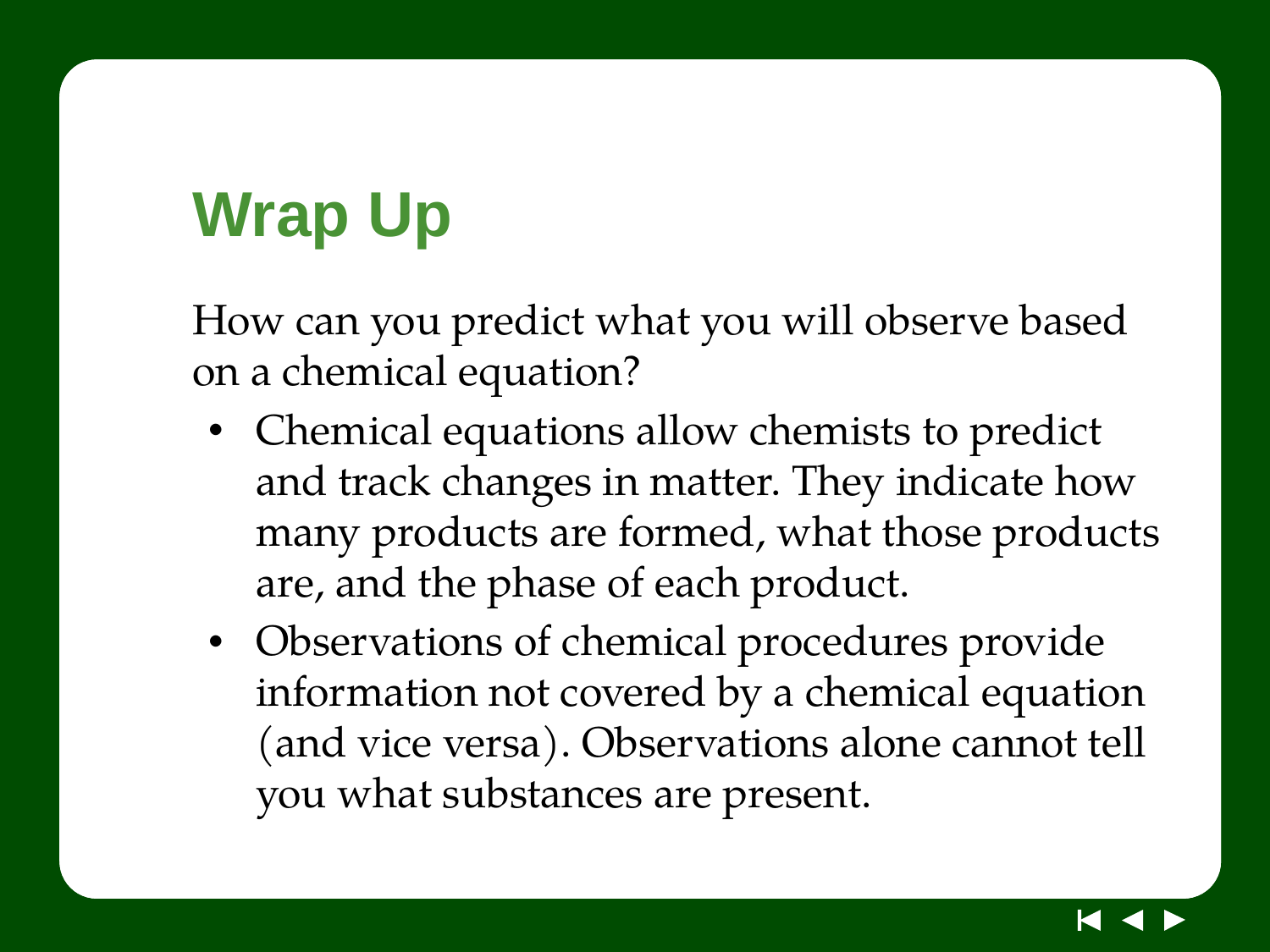

# Wrap Up
How can you predict what you will observe based on a chemical equation?
Chemical equations allow chemists to predict and track changes in matter. They indicate how many products are formed, what those products are, and the phase of each product.
Observations of chemical procedures provide information not covered by a chemical equation (and vice versa). Observations alone cannot tell you what substances are present.